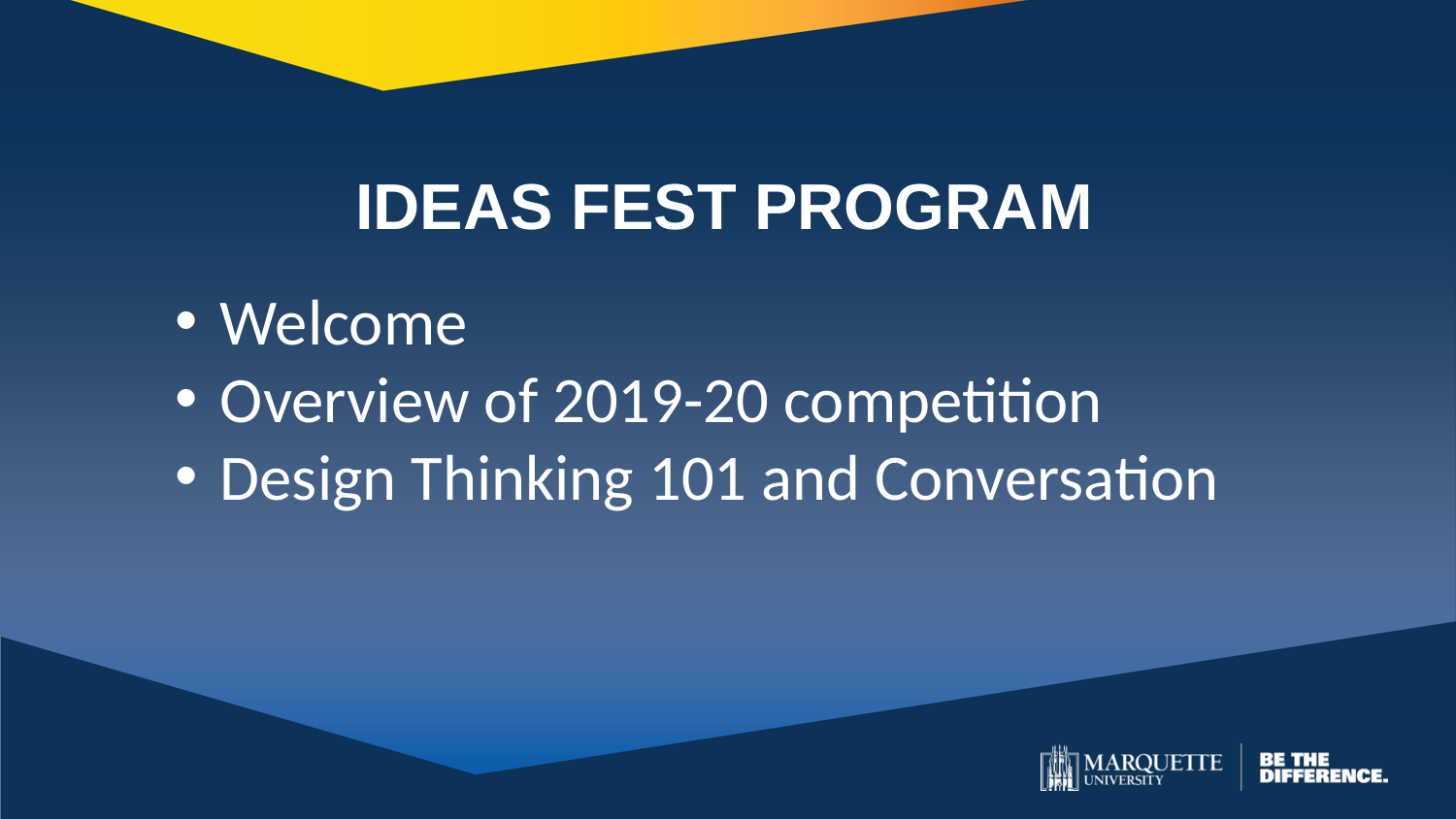

# IDEAS FEST Program
Welcome
Overview of 2019-20 competition
Design Thinking 101 and Conversation